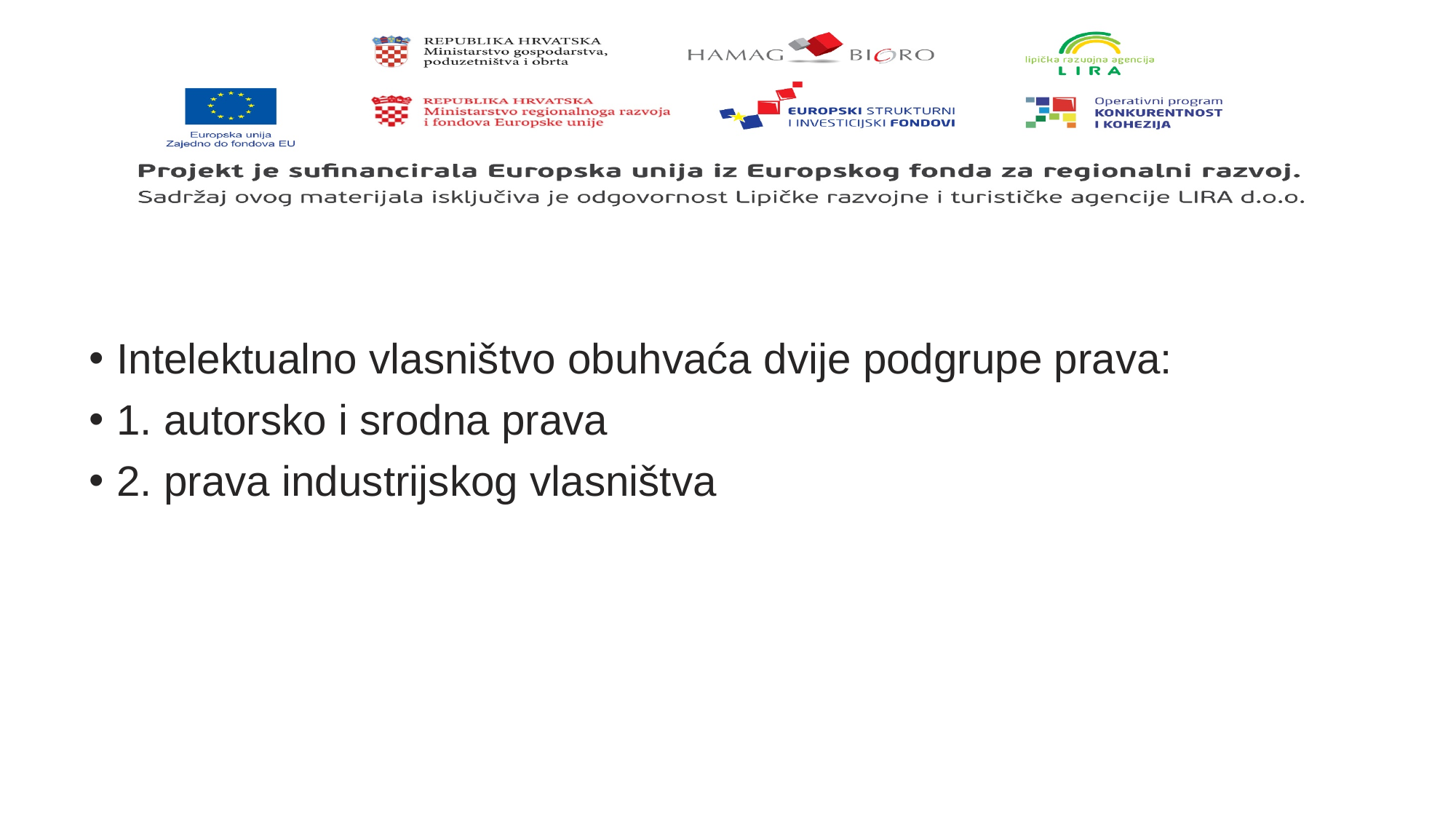

#
Intelektualno vlasništvo obuhvaća dvije podgrupe prava:
1. autorsko i srodna prava
2. prava industrijskog vlasništva